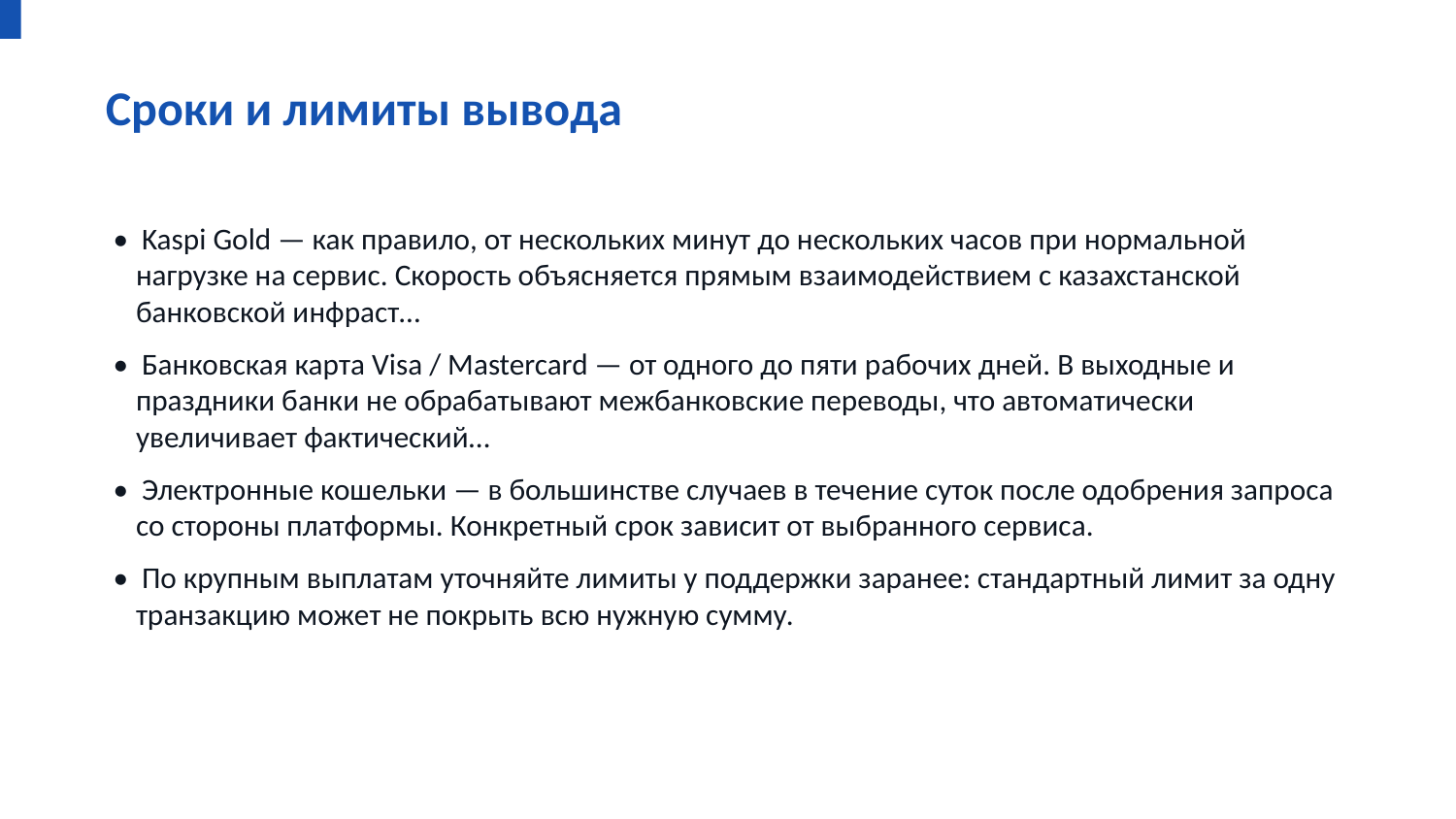

Сроки и лимиты вывода
•  Kaspi Gold — как правило, от нескольких минут до нескольких часов при нормальной нагрузке на сервис. Скорость объясняется прямым взаимодействием с казахстанской банковской инфраст…
•  Банковская карта Visa / Mastercard — от одного до пяти рабочих дней. В выходные и праздники банки не обрабатывают межбанковские переводы, что автоматически увеличивает фактический…
•  Электронные кошельки — в большинстве случаев в течение суток после одобрения запроса со стороны платформы. Конкретный срок зависит от выбранного сервиса.
•  По крупным выплатам уточняйте лимиты у поддержки заранее: стандартный лимит за одну транзакцию может не покрыть всю нужную сумму.